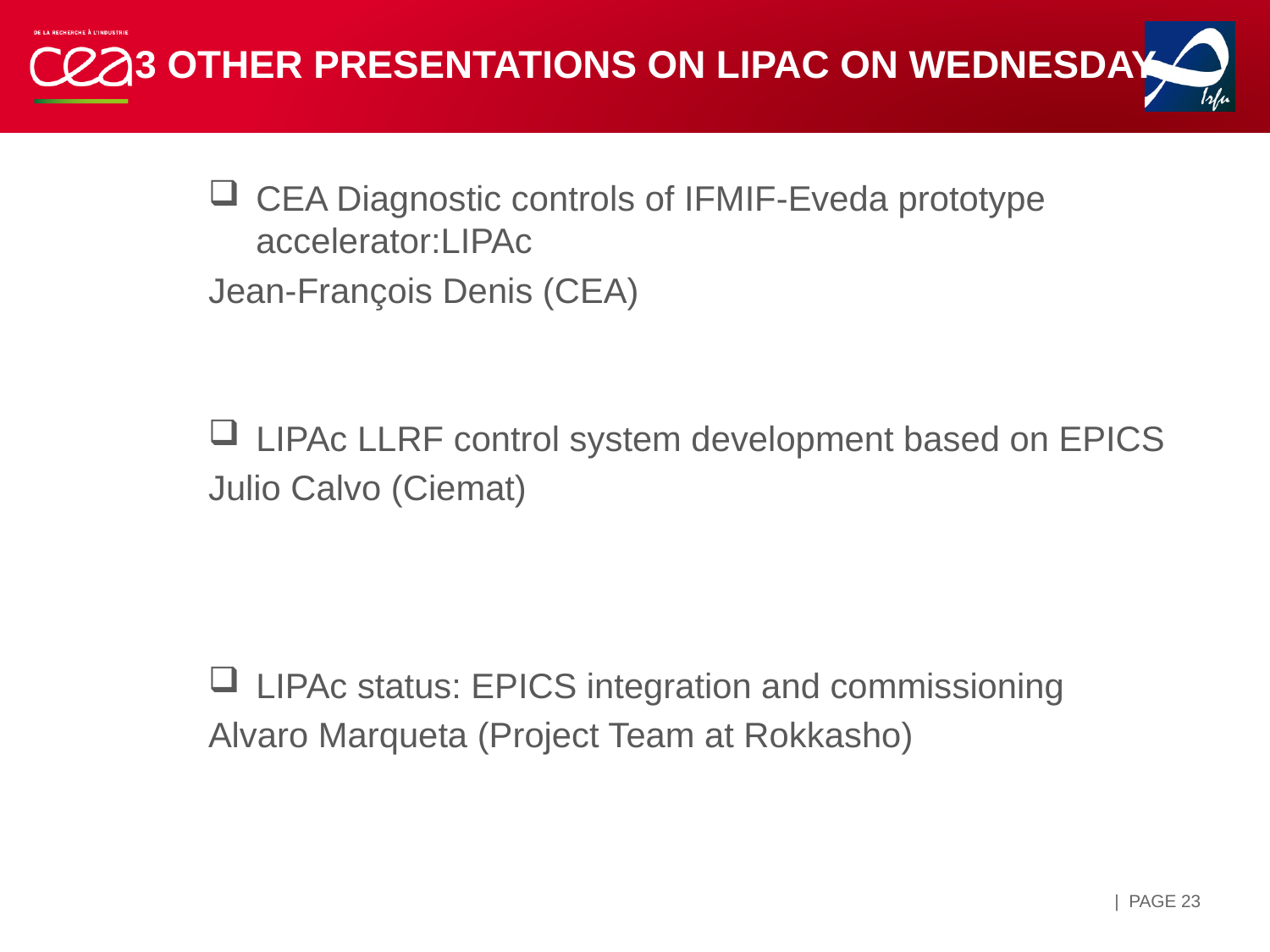

# 3 other presentations on Lipac on WEDNESDAY
CEA Diagnostic controls of IFMIF-Eveda prototype accelerator:LIPAc
Jean-François Denis (CEA)

LIPAc LLRF control system development based on EPICS
Julio Calvo (Ciemat)

LIPAc status: EPICS integration and commissioning
Alvaro Marqueta (Project Team at Rokkasho)

|  PAGE 23